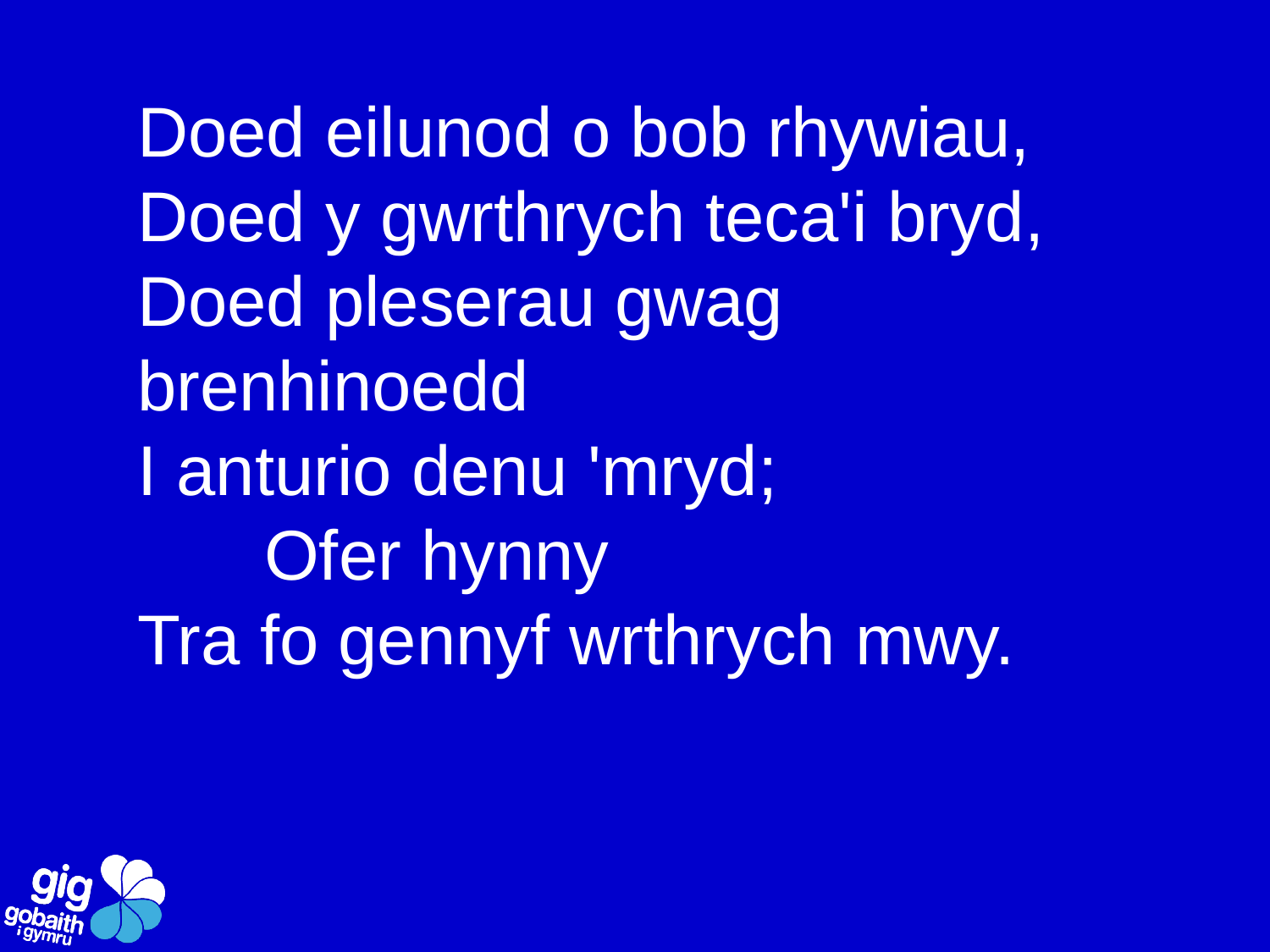

Doed eilunod o bob rhywiau,
Doed y gwrthrych teca'i bryd,
Doed pleserau gwag brenhinoedd
I anturio denu 'mryd;
	Ofer hynny
Tra fo gennyf wrthrych mwy.